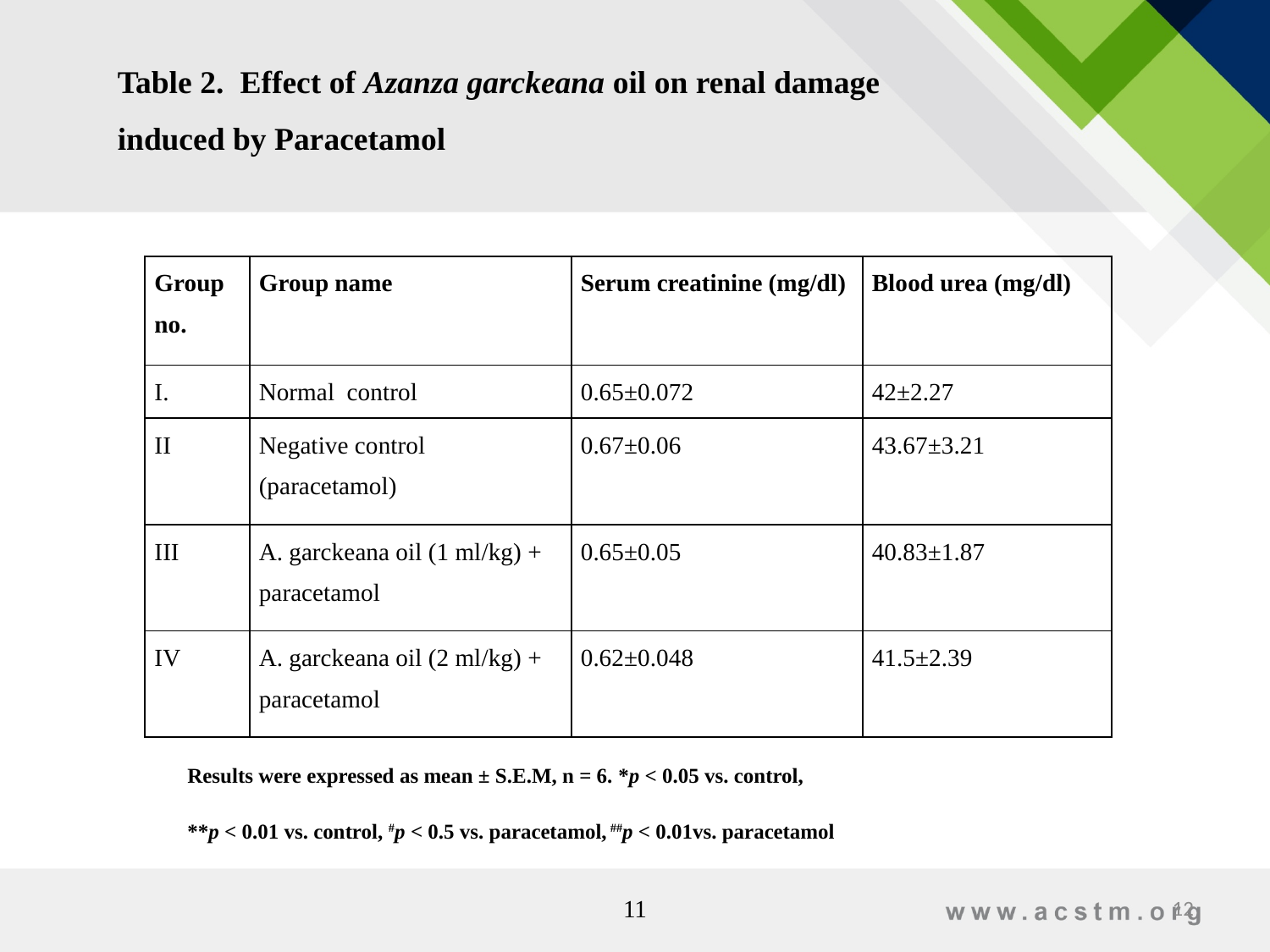

Table 2.  Effect of Azanza garckeana oil on renal damage induced by Paracetamol
| Group no. | Group name | Serum creatinine (mg/dl) | Blood urea (mg/dl) |
| --- | --- | --- | --- |
|  | Normal control | 0.65±0.072 | 42±2.27 |
| II | Negative control (paracetamol) | 0.67±0.06 | 43.67±3.21 |
| III | A. garckeana oil (1 ml/kg) + paracetamol | 0.65±0.05 | 40.83±1.87 |
| IV | A. garckeana oil (2 ml/kg) + paracetamol | 0.62±0.048 | 41.5±2.39 |
Results were expressed as mean ± S.E.M, n = 6. *p < 0.05 vs. control,
**p < 0.01 vs. control, #p < 0.5 vs. paracetamol, ##p < 0.01vs. paracetamol

11
12